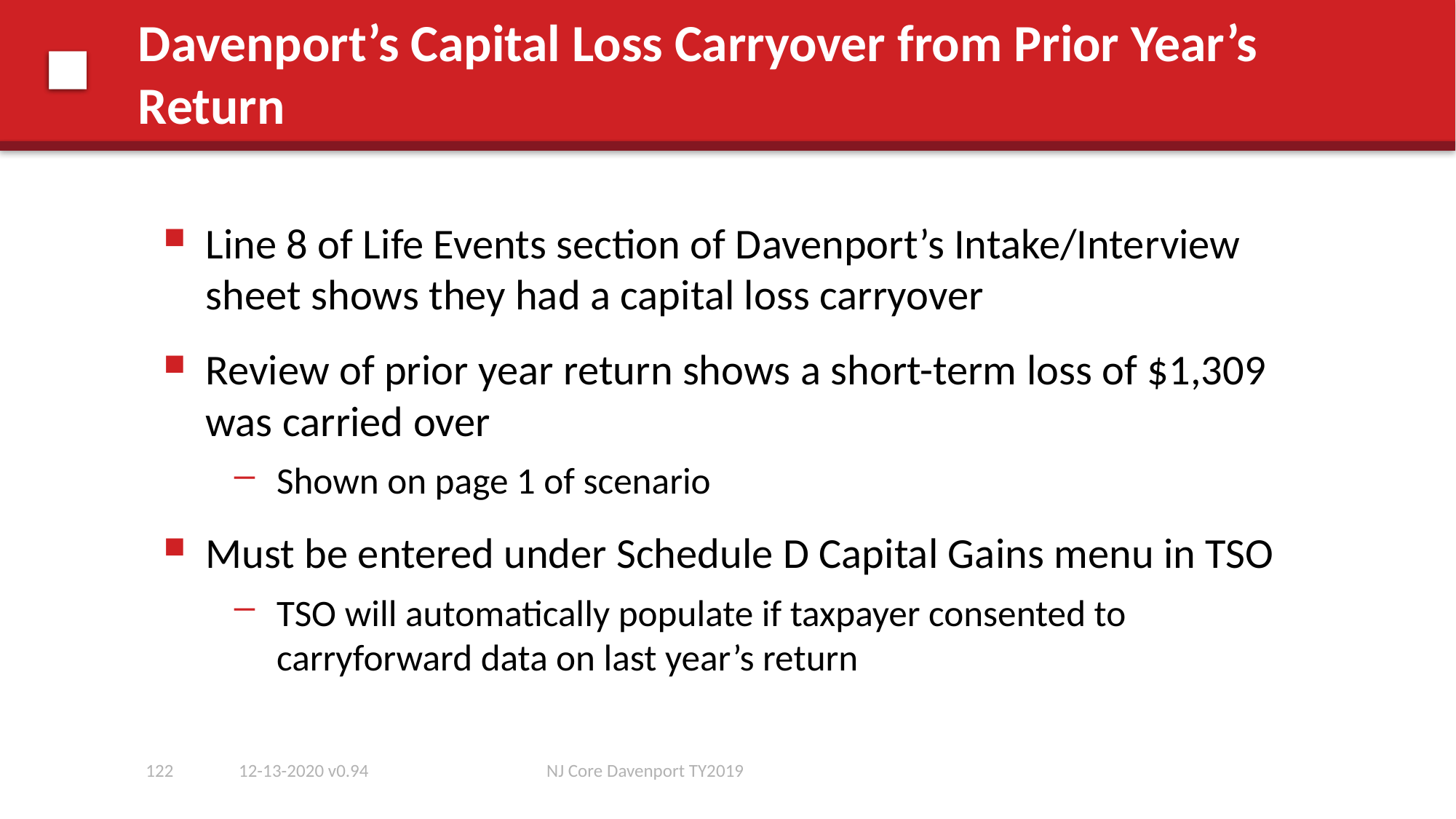

# Davenport’s Capital Loss Carryover from Prior Year’s Return
Line 8 of Life Events section of Davenport’s Intake/Interview sheet shows they had a capital loss carryover
Review of prior year return shows a short-term loss of $1,309 was carried over
Shown on page 1 of scenario
Must be entered under Schedule D Capital Gains menu in TSO
TSO will automatically populate if taxpayer consented to carryforward data on last year’s return
122
12-13-2020 v0.94
NJ Core Davenport TY2019